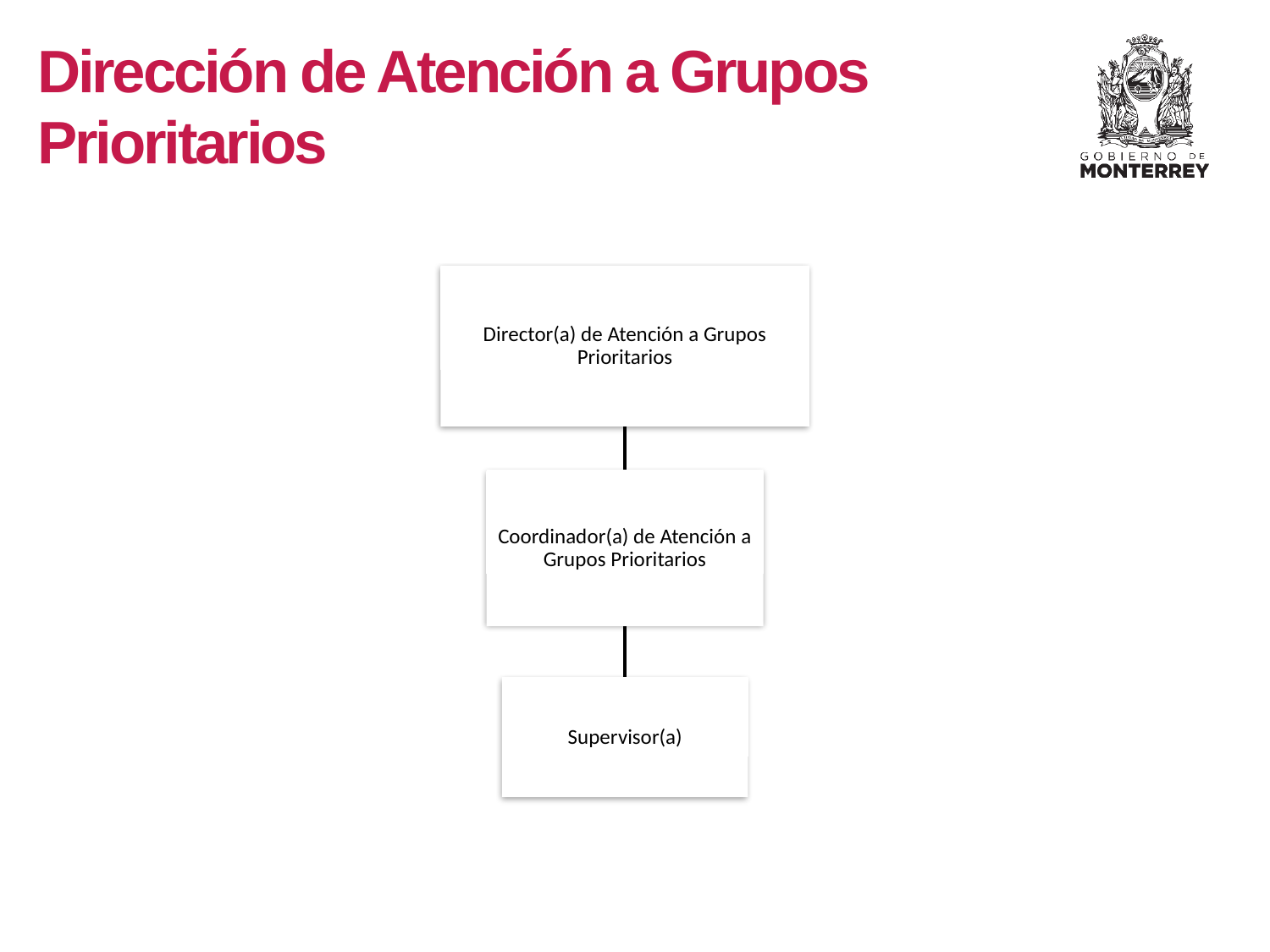

Dirección de Atención a Grupos Prioritarios
Director(a) de Atención a Grupos Prioritarios
Coordinador(a) de Atención a Grupos Prioritarios
Supervisor(a)